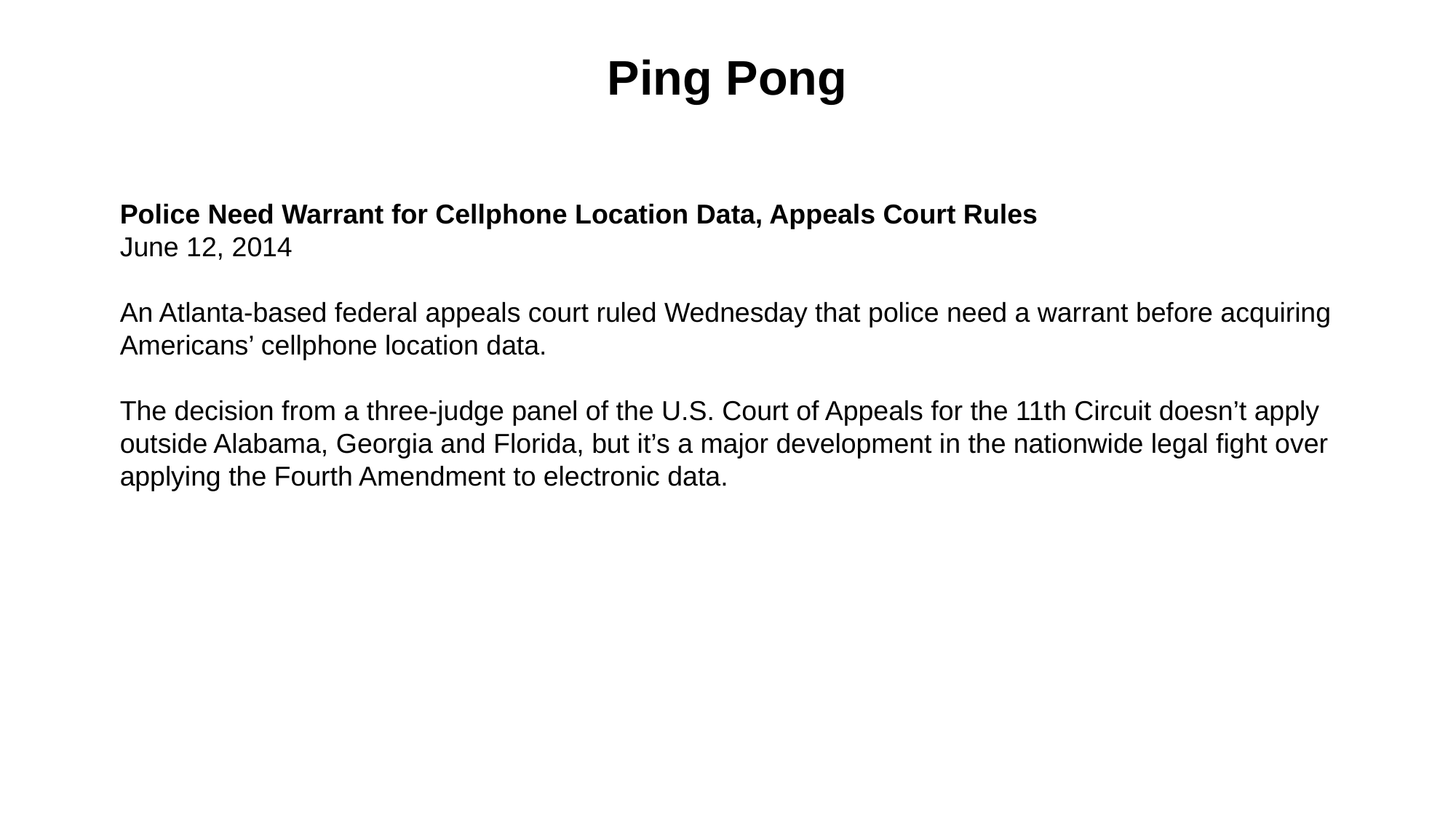

# Ping Pong
Police Need Warrant for Cellphone Location Data, Appeals Court Rules
June 12, 2014

An Atlanta-based federal appeals court ruled Wednesday that police need a warrant before acquiring Americans’ cellphone location data.

The decision from a three-judge panel of the U.S. Court of Appeals for the 11th Circuit doesn’t apply outside Alabama, Georgia and Florida, but it’s a major development in the nationwide legal fight over applying the Fourth Amendment to electronic data.